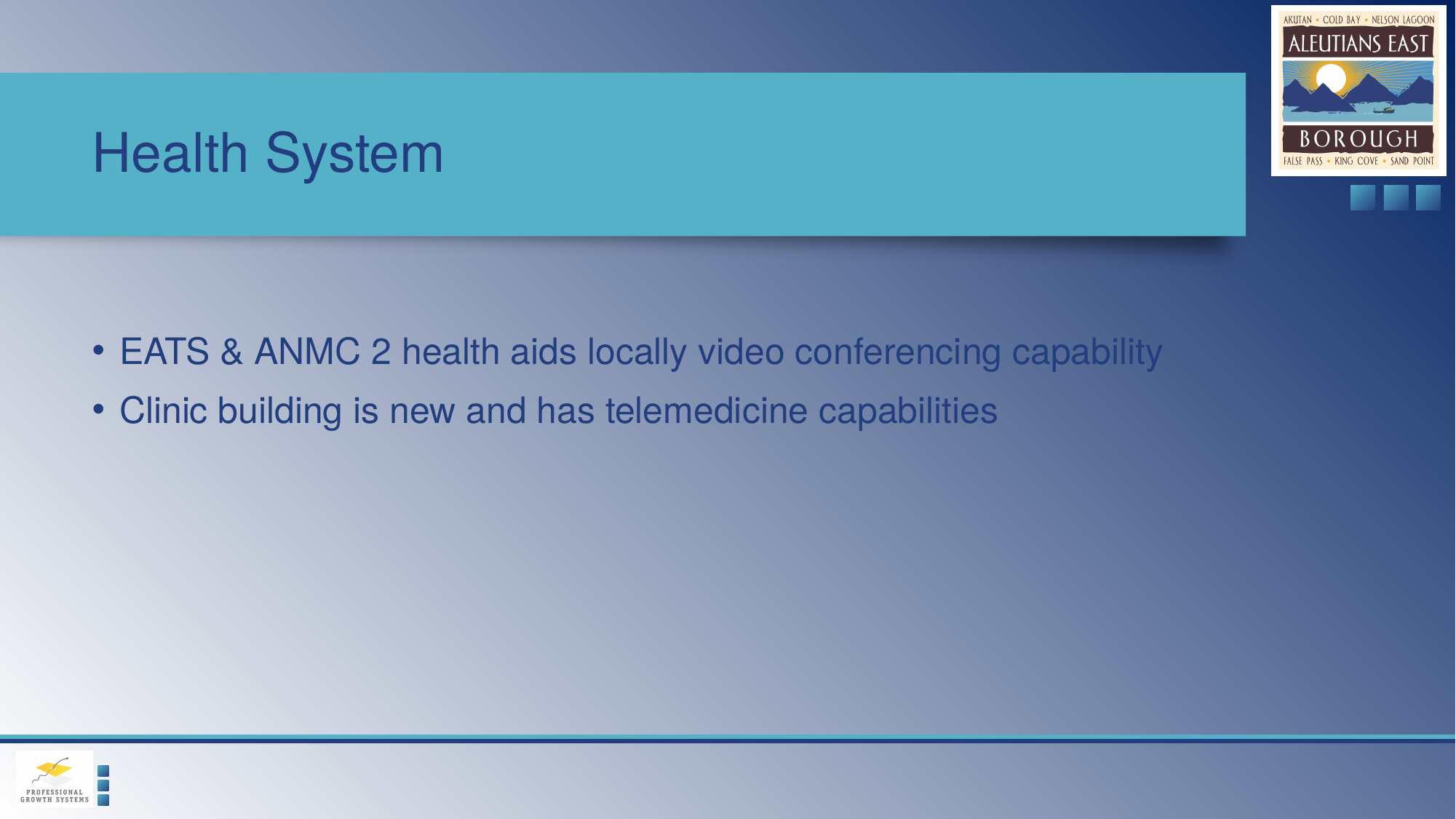

# Health System

EATS & ANMC 2 health aids locally video conferencing capability
Clinic building is new and has telemedicine capabilities